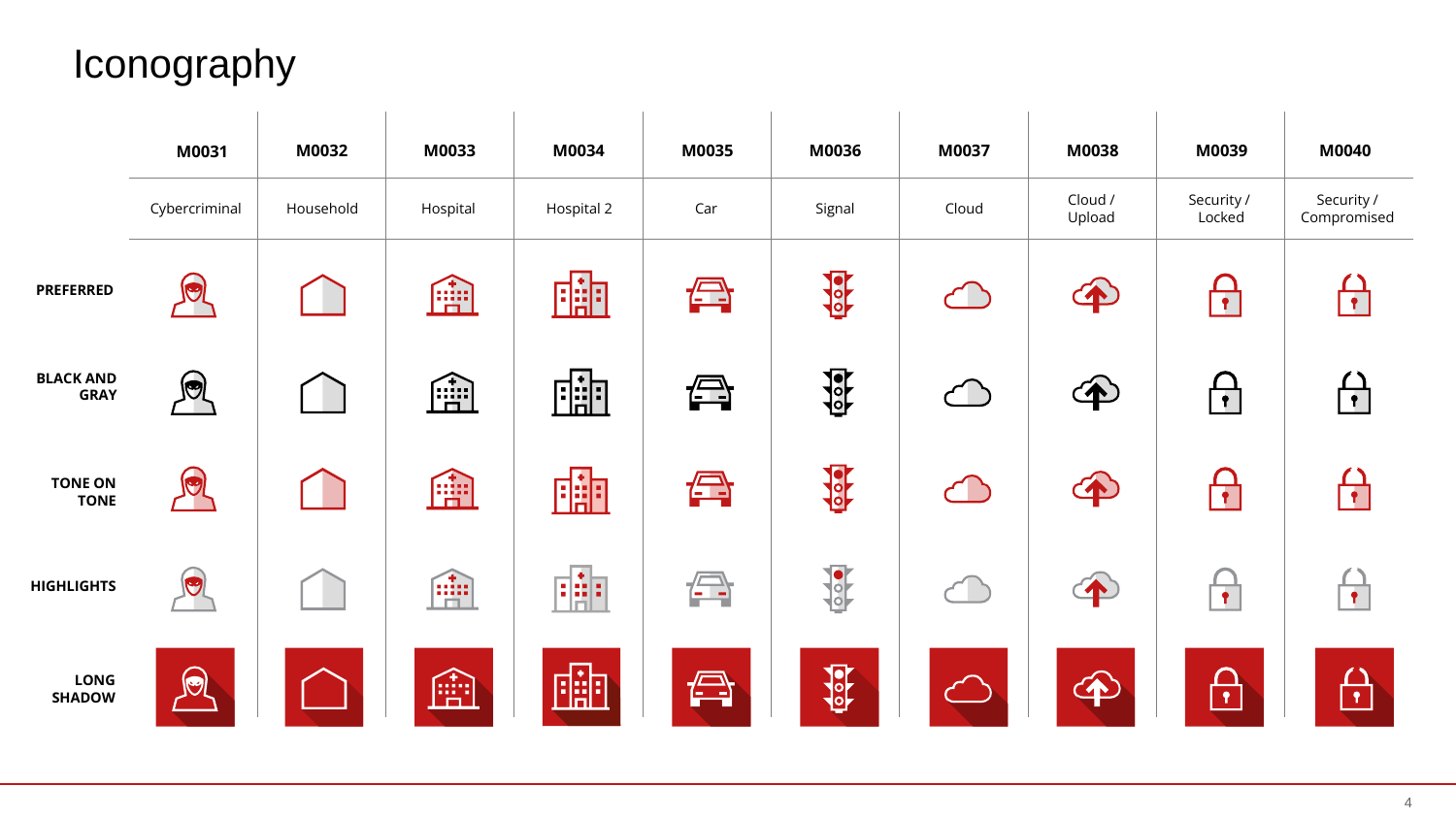

# Iconography
M0031
M0032
M0033
M0034
M0035
M0036
M0037
M0038
M0039
M0040
Cybercriminal
Household
Hospital
Hospital 2
Car
Signal
Cloud
Cloud / Upload
Security /
Locked
Security /
Compromised

4